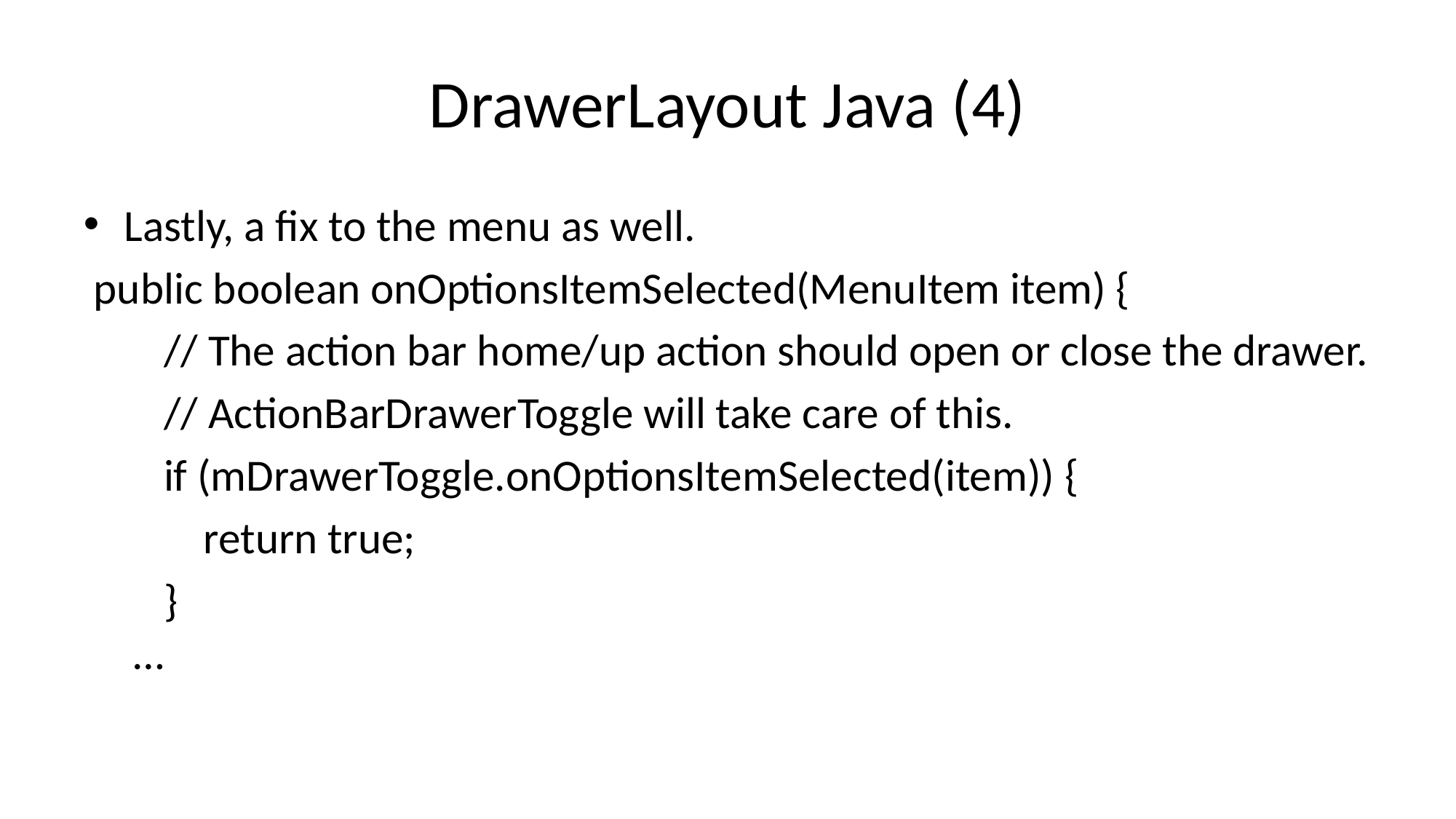

# DrawerLayout Java (4)
Lastly, a fix to the menu as well.
 public boolean onOptionsItemSelected(MenuItem item) {
        // The action bar home/up action should open or close the drawer.
        // ActionBarDrawerToggle will take care of this.
        if (mDrawerToggle.onOptionsItemSelected(item)) {
            return true;
        }
     …